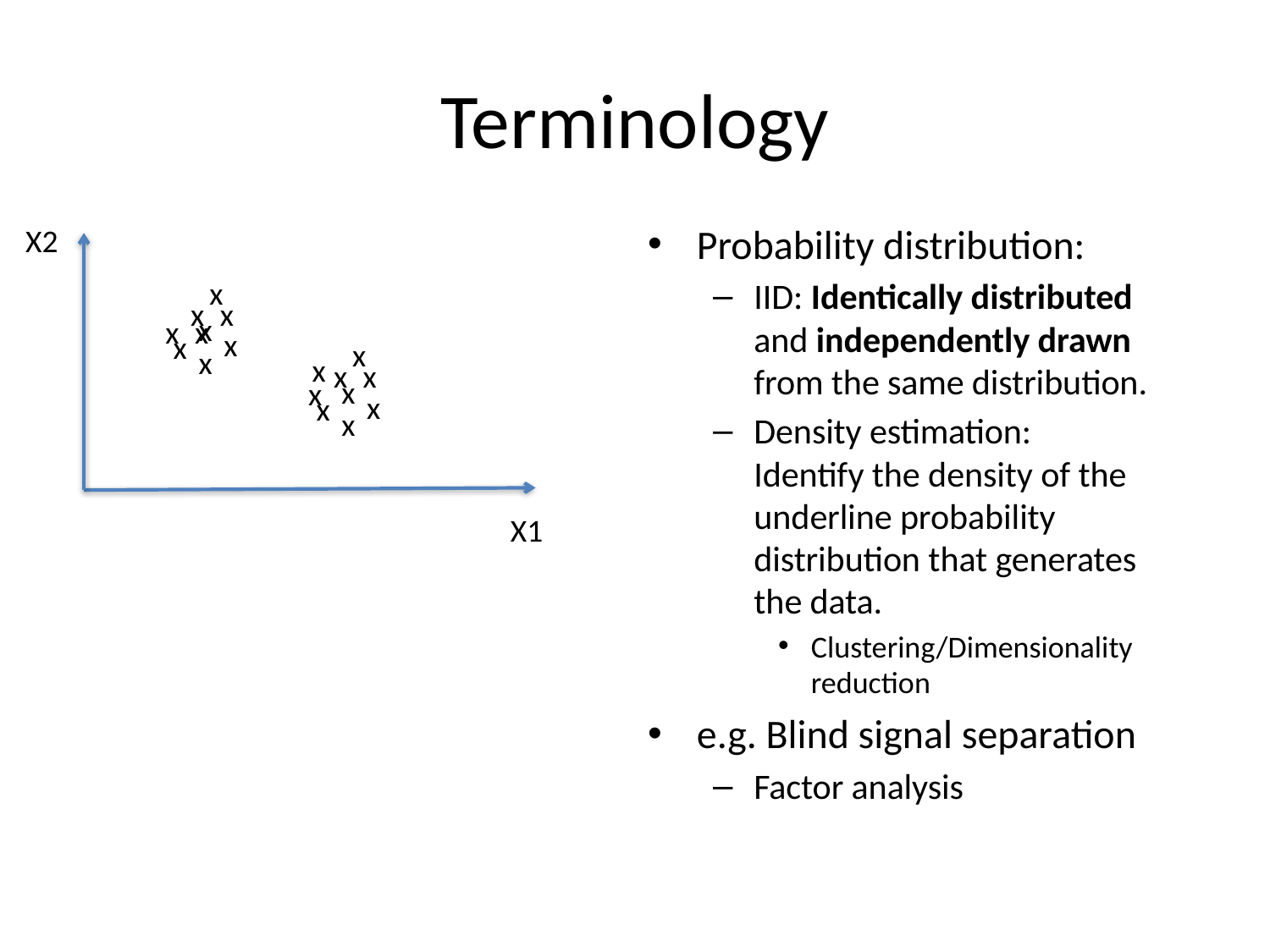

# Terminology
Probability distribution:
IID: Identically distributed and independently drawn from the same distribution.
Density estimation:  Identify the density of the underline probability distribution that generates the data.
Clustering/Dimensionality reduction
e.g. Blind signal separation
Factor analysis
X2
x
x
x
x
x
x
x
x
x
x
x
x
x
x
x
x
x
x
X1